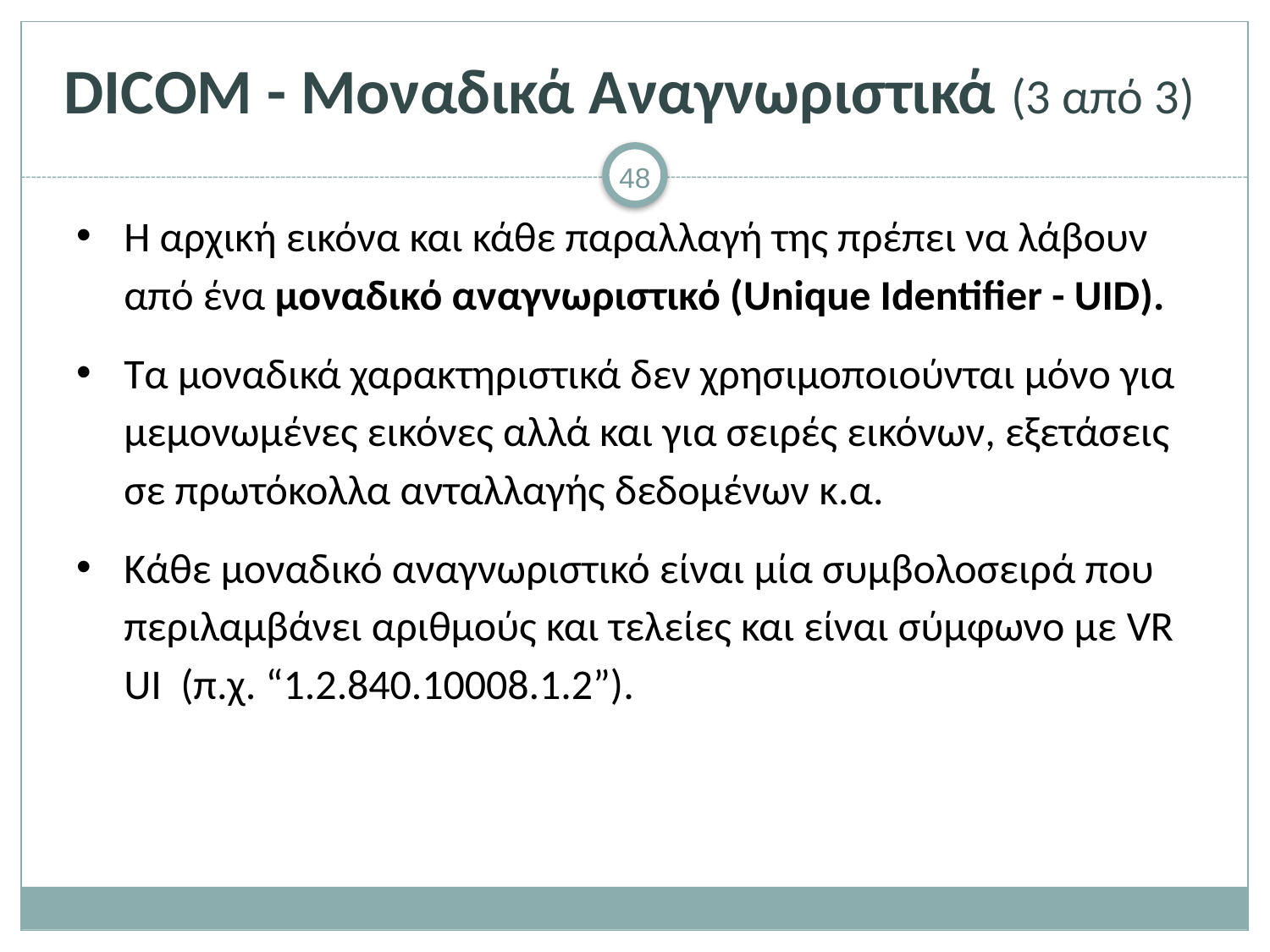

# DICOM - Μοναδικά Αναγνωριστικά (3 από 3)
Η αρχική εικόνα και κάθε παραλλαγή της πρέπει να λάβουν από ένα μοναδικό αναγνωριστικό (Unique Identifier - UID).
Τα μοναδικά χαρακτηριστικά δεν χρησιμοποιούνται μόνο για μεμονωμένες εικόνες αλλά και για σειρές εικόνων, εξετάσεις σε πρωτόκολλα ανταλλαγής δεδομένων κ.α.
Κάθε μοναδικό αναγνωριστικό είναι μία συμβολοσειρά που περιλαμβάνει αριθμούς και τελείες και είναι σύμφωνο με VR UI  (π.χ. “1.2.840.10008.1.2”).